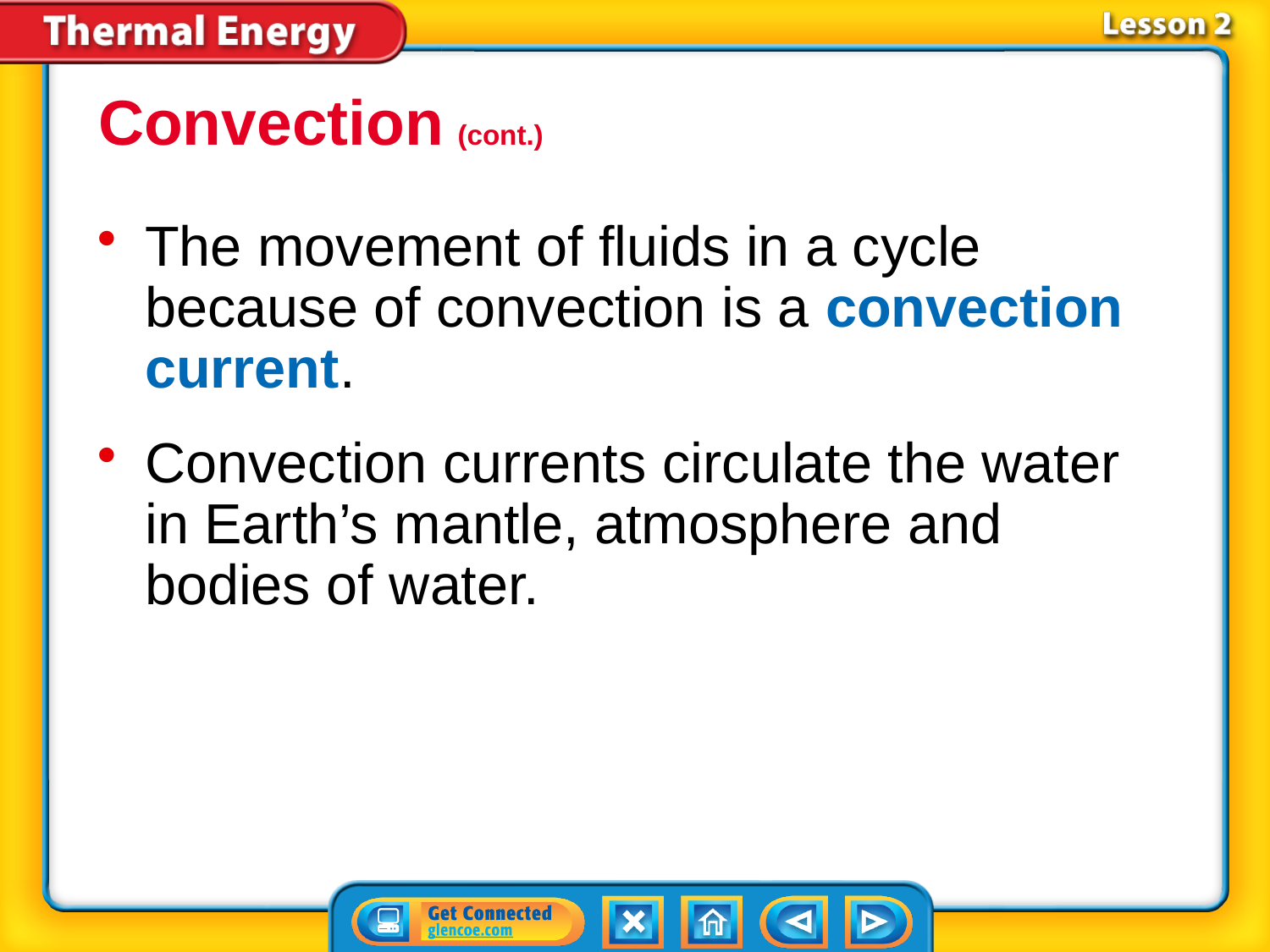

Convection (cont.)
The movement of fluids in a cycle because of convection is a convection current.
Convection currents circulate the water in Earth’s mantle, atmosphere and bodies of water.
# Lesson 2-5